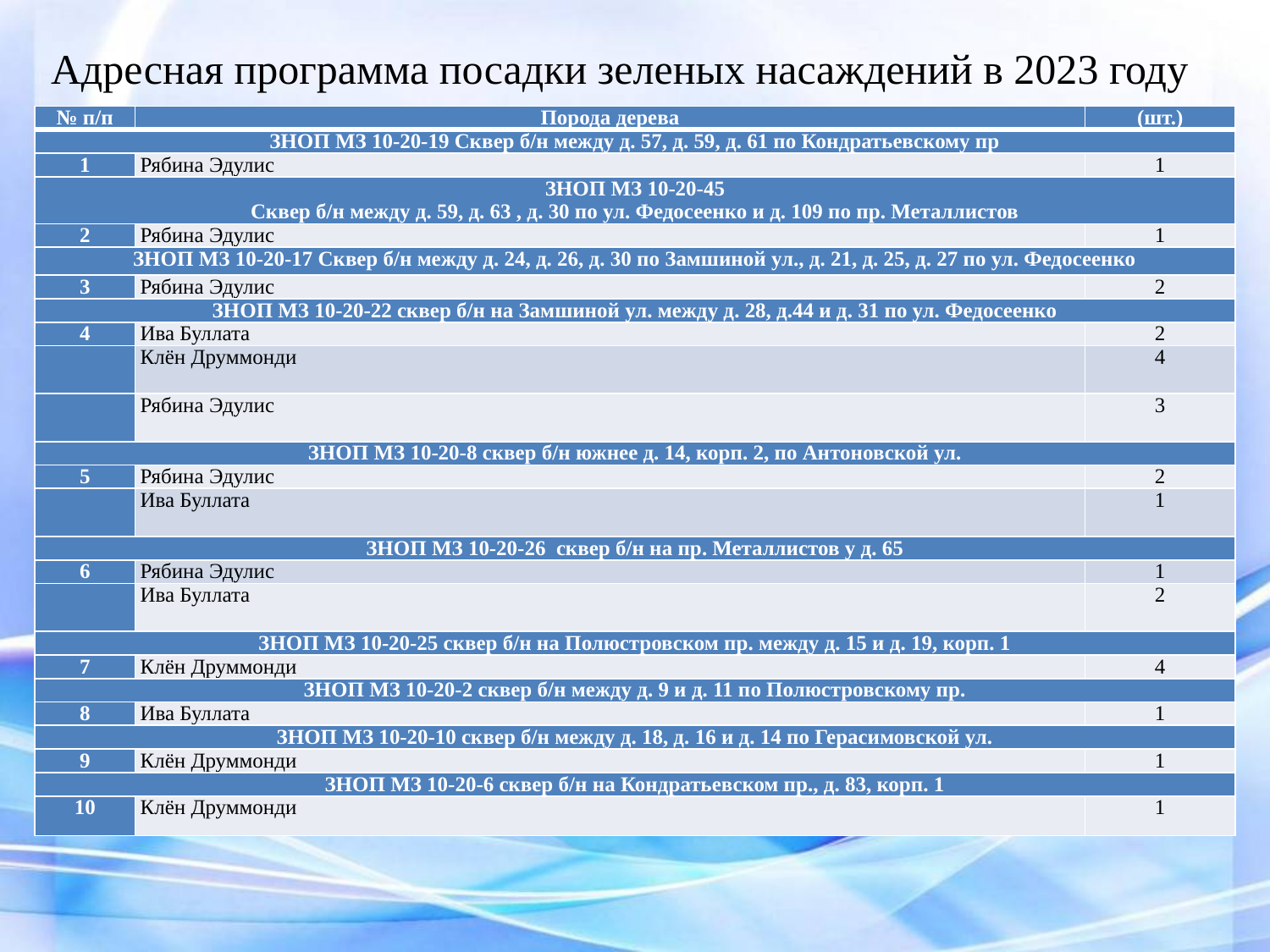

Адресная программа посадки зеленых насаждений в 2023 году
| № п/п | Порода дерева | (шт.) |
| --- | --- | --- |
| ЗНОП МЗ 10-20-19 Сквер б/н между д. 57, д. 59, д. 61 по Кондратьевскому пр |  |  |
| 1 | Рябина Эдулис | 1 |
| ЗНОП МЗ 10-20-45 Сквер б/н между д. 59, д. 63 , д. 30 по ул. Федосеенко и д. 109 по пр. Металлистов |  |  |
| 2 | Рябина Эдулис | 1 |
| ЗНОП МЗ 10-20-17 Сквер б/н между д. 24, д. 26, д. 30 по Замшиной ул., д. 21, д. 25, д. 27 по ул. Федосеенко |  |  |
| 3 | Рябина Эдулис | 2 |
| ЗНОП МЗ 10-20-22 сквер б/н на Замшиной ул. между д. 28, д.44 и д. 31 по ул. Федосеенко |  |  |
| 4 | Ива Буллата | 2 |
|  | Клён Друммонди | 4 |
|  | Рябина Эдулис | 3 |
| ЗНОП МЗ 10-20-8 сквер б/н южнее д. 14, корп. 2, по Антоновской ул. |  |  |
| 5 | Рябина Эдулис | 2 |
|  | Ива Буллата | 1 |
| ЗНОП МЗ 10-20-26 сквер б/н на пр. Металлистов у д. 65 |  |  |
| 6 | Рябина Эдулис | 1 |
|  | Ива Буллата | 2 |
| ЗНОП МЗ 10-20-25 сквер б/н на Полюстровском пр. между д. 15 и д. 19, корп. 1 |  |  |
| 7 | Клён Друммонди | 4 |
| ЗНОП МЗ 10-20-2 сквер б/н между д. 9 и д. 11 по Полюстровскому пр. |  |  |
| 8 | Ива Буллата | 1 |
| ЗНОП МЗ 10-20-10 сквер б/н между д. 18, д. 16 и д. 14 по Герасимовской ул. |  |  |
| 9 | Клён Друммонди | 1 |
| ЗНОП МЗ 10-20-6 сквер б/н на Кондратьевском пр., д. 83, корп. 1 |  |  |
| 10 | Клён Друммонди | 1 |